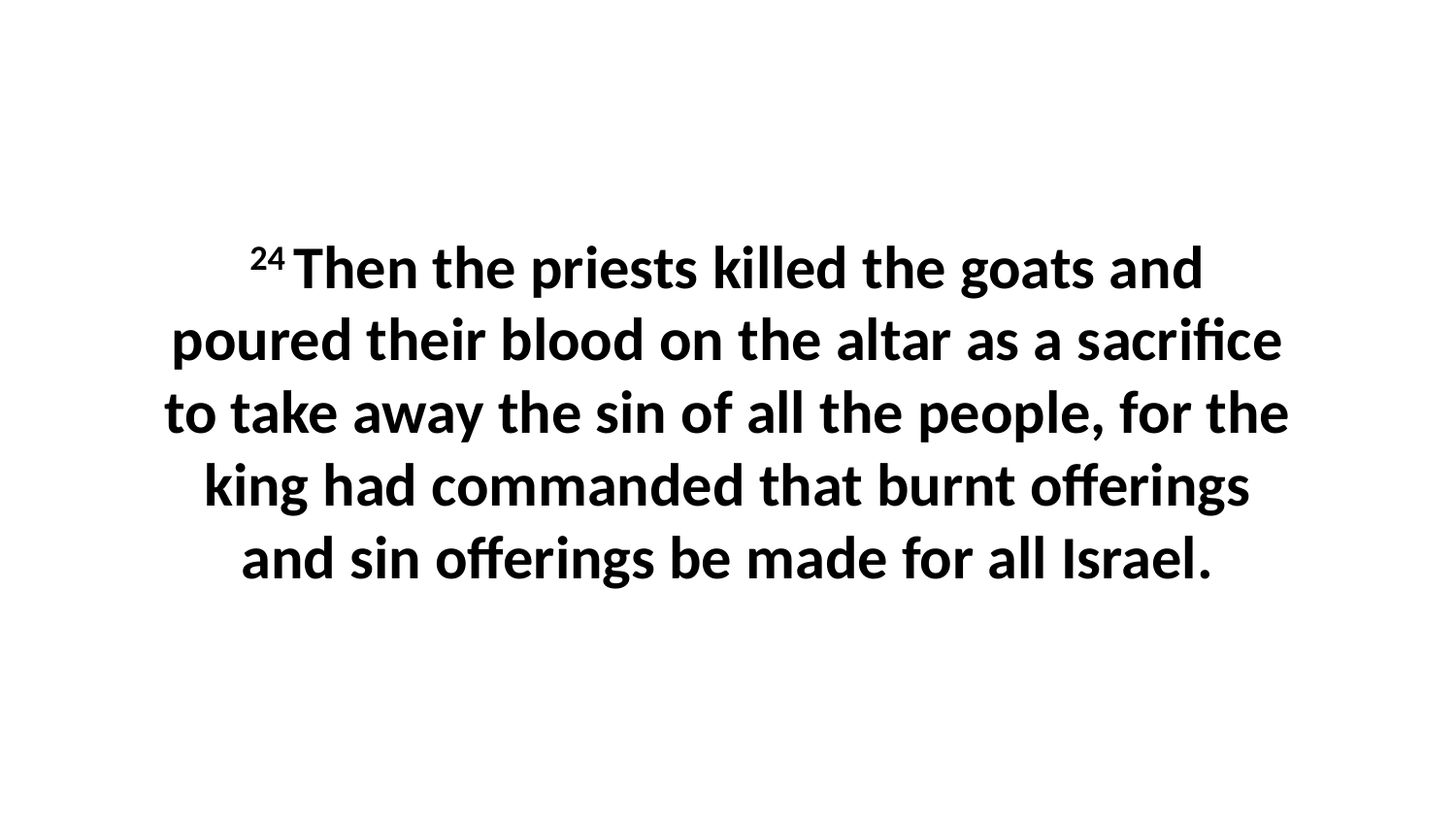

24 Then the priests killed the goats and poured their blood on the altar as a sacrifice to take away the sin of all the people, for the king had commanded that burnt offerings and sin offerings be made for all Israel.